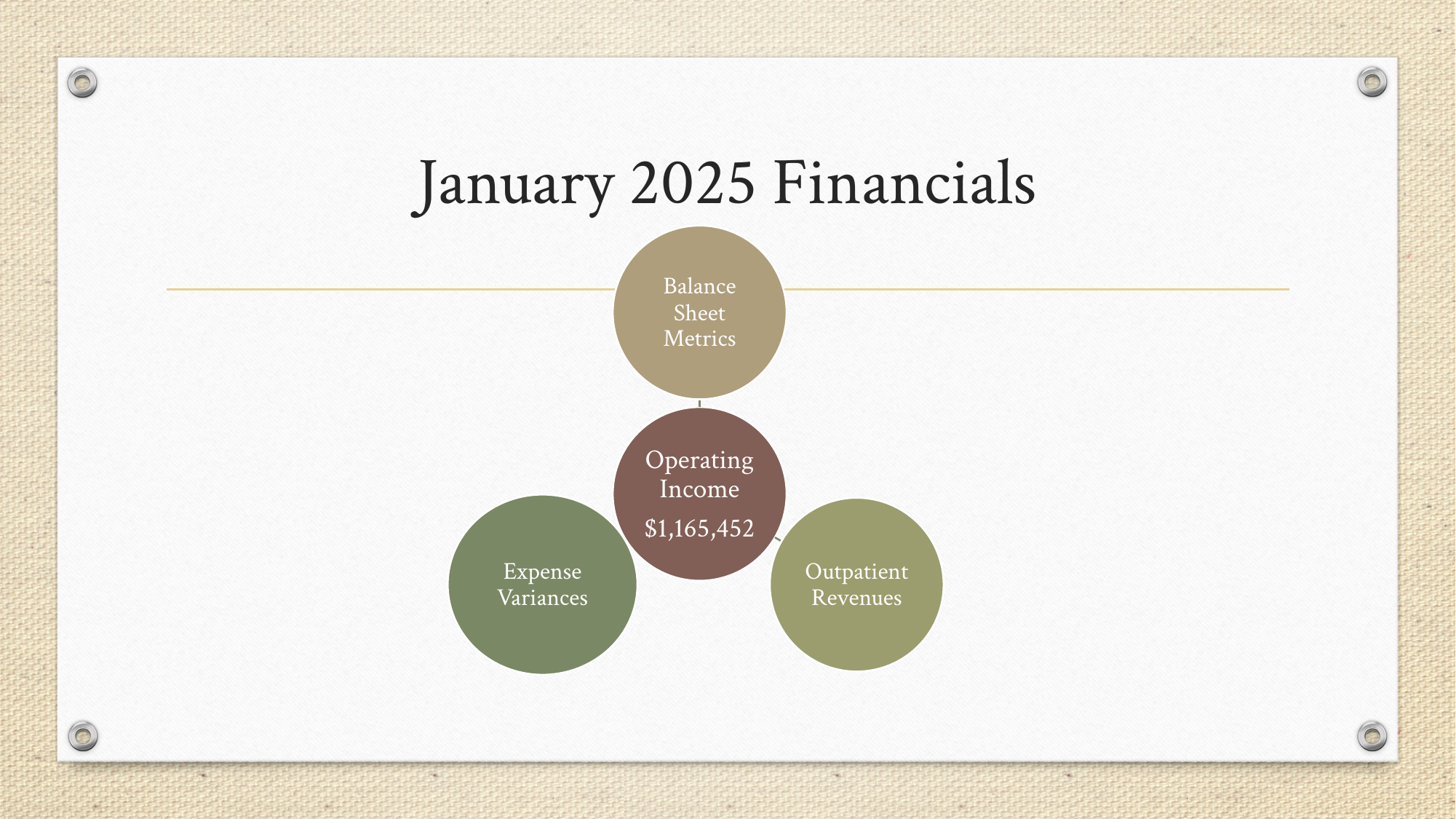

# January 2025 Financials
Operating Income
$1,165,452

Balance Sheet Metrics

Outpatient Revenues

Expense Variances